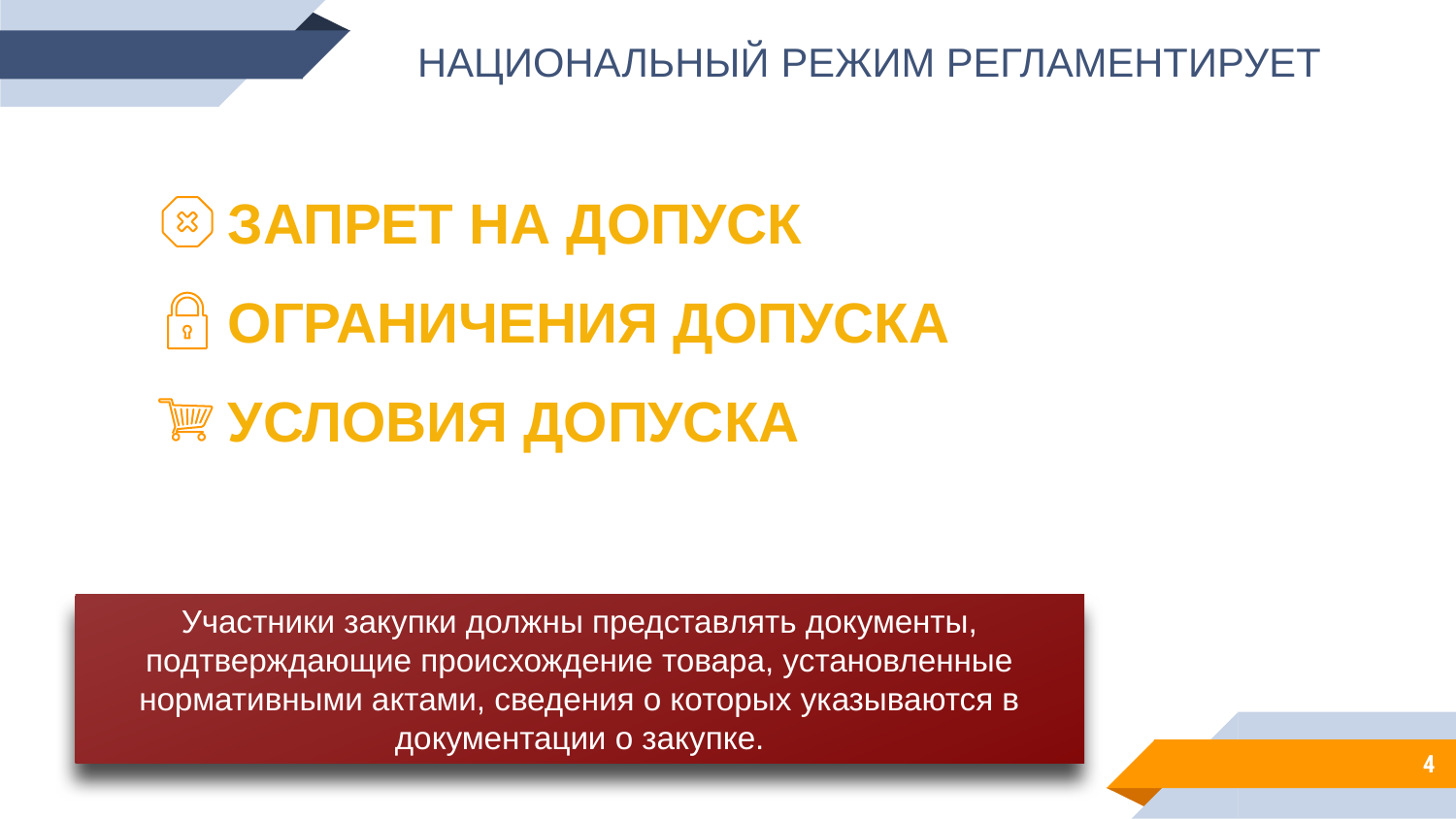

НАЦИОНАЛЬНЫЙ РЕЖИМ РЕГЛАМЕНТИРУЕТ
ЗАПРЕТ НА ДОПУСК

ОГРАНИЧЕНИЯ ДОПУСКА

УСЛОВИЯ ДОПУСКА

Участники закупки должны представлять документы, подтверждающие происхождение товара, установленные нормативными актами, сведения о которых указываются в документации о закупке.
4